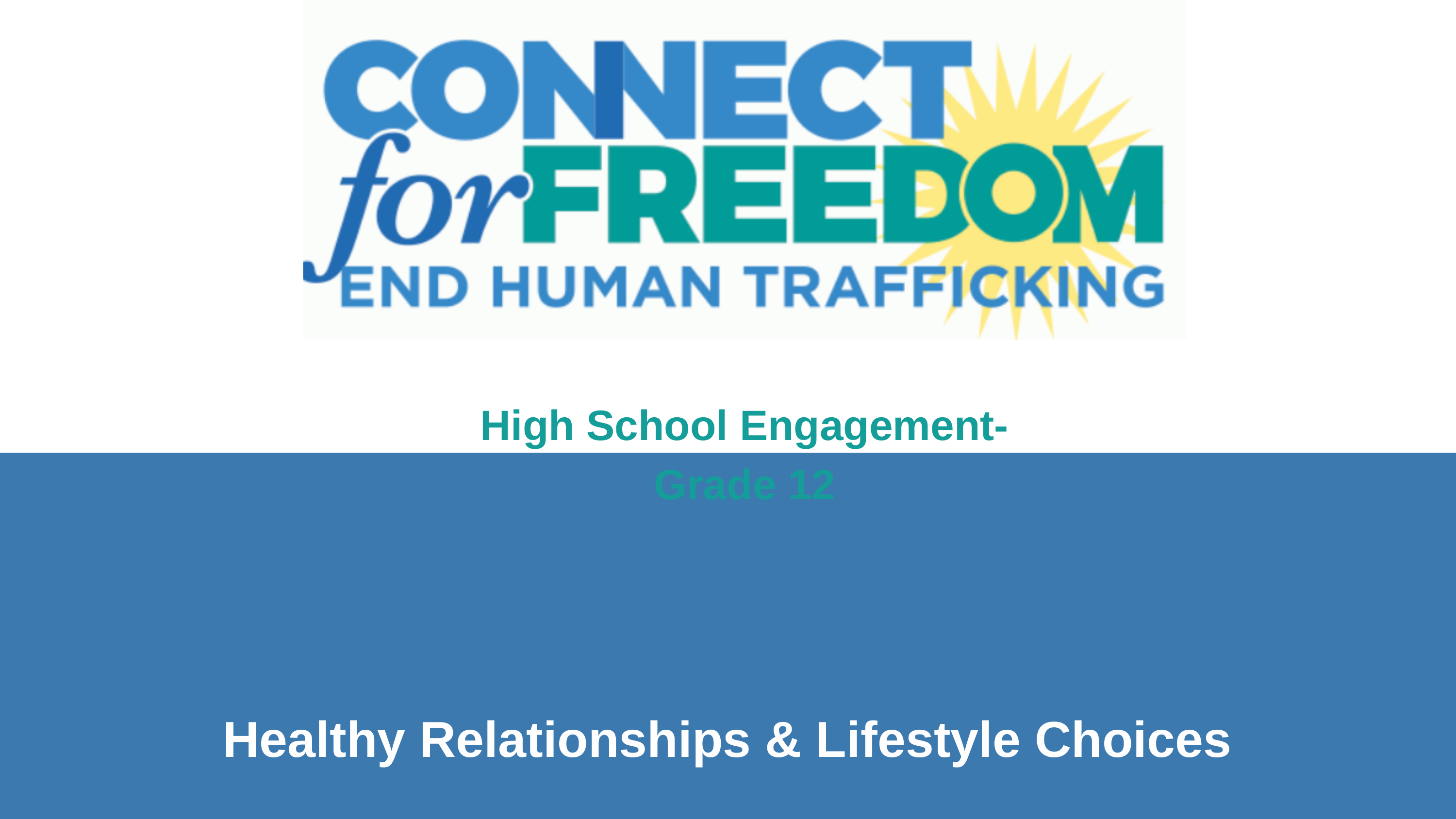

High School Engagement- Grade 12

Healthy Relationships & Lifestyle Choices